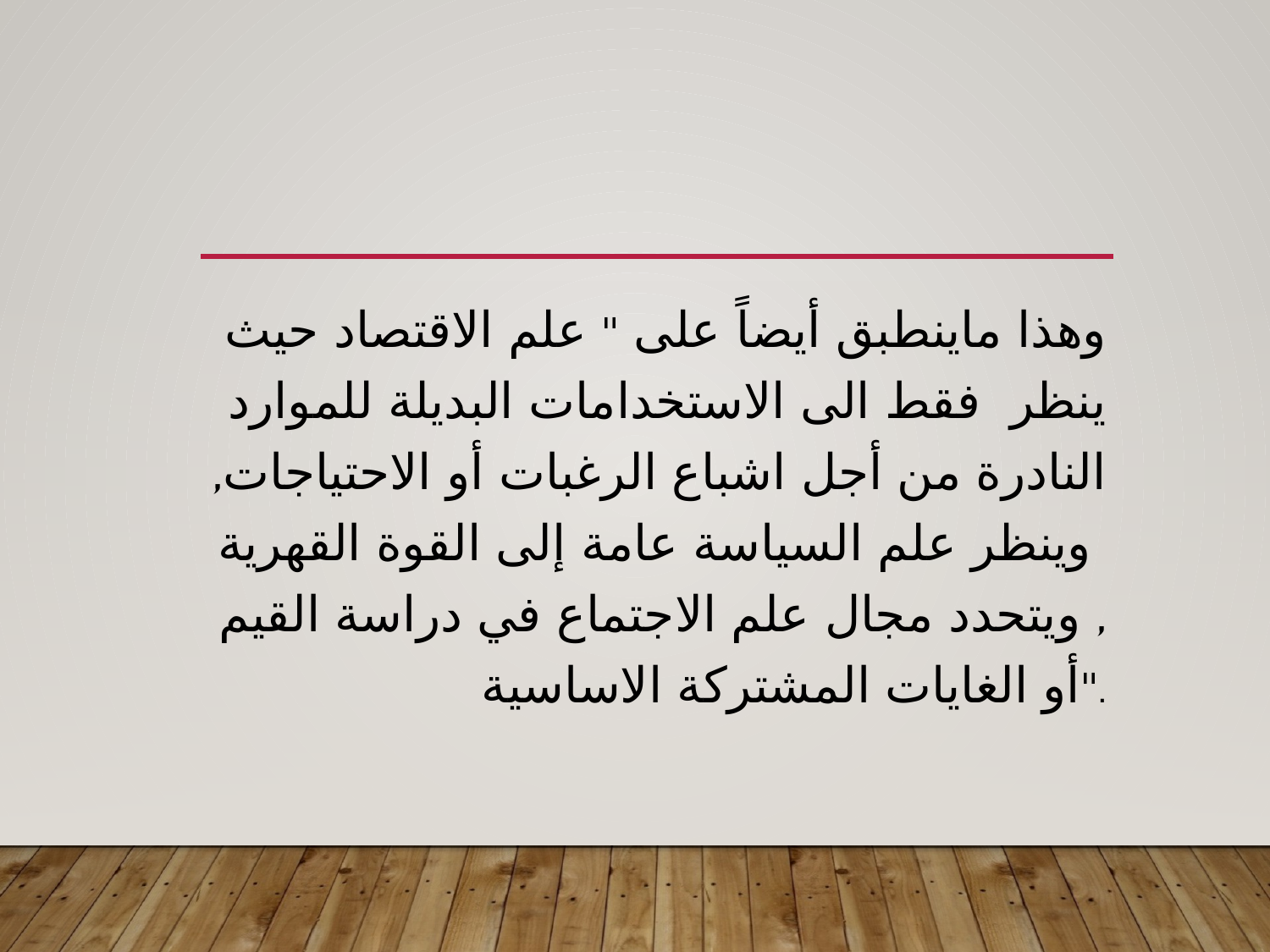

#
وهذا ماينطبق أيضاً على " علم الاقتصاد حيث ينظر  فقط الى الاستخدامات البديلة للموارد النادرة من أجل اشباع الرغبات أو الاحتياجات,  وينظر علم السياسة عامة إلى القوة القهرية , ويتحدد مجال علم الاجتماع في دراسة القيم أو الغايات المشتركة الاساسية".